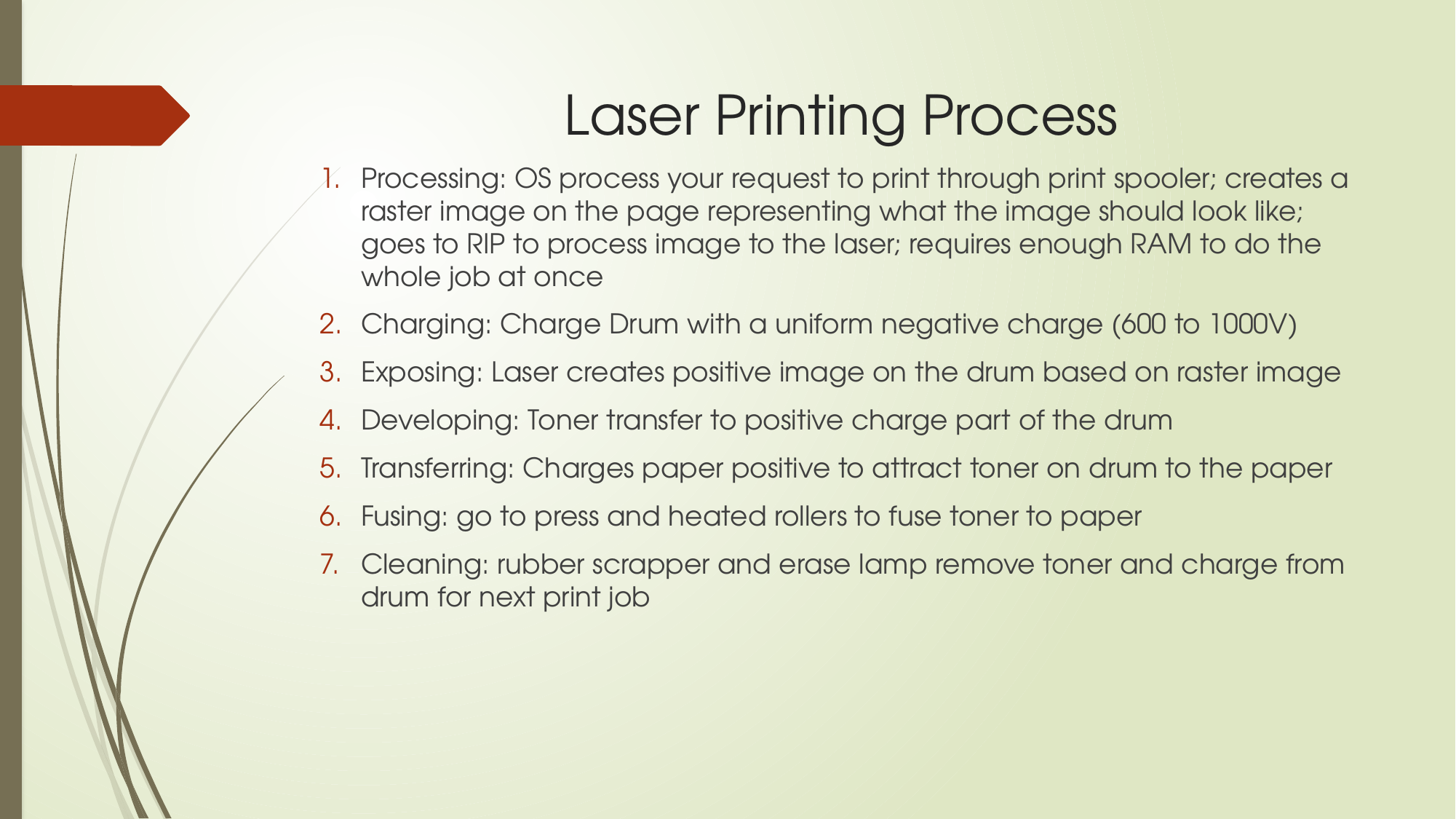

# Laser Printing Process
Processing: OS process your request to print through print spooler; creates a raster image on the page representing what the image should look like; goes to RIP to process image to the laser; requires enough RAM to do the whole job at once
Charging: Charge Drum with a uniform negative charge (600 to 1000V)
Exposing: Laser creates positive image on the drum based on raster image
Developing: Toner transfer to positive charge part of the drum
Transferring: Charges paper positive to attract toner on drum to the paper
Fusing: go to press and heated rollers to fuse toner to paper
Cleaning: rubber scrapper and erase lamp remove toner and charge from drum for next print job